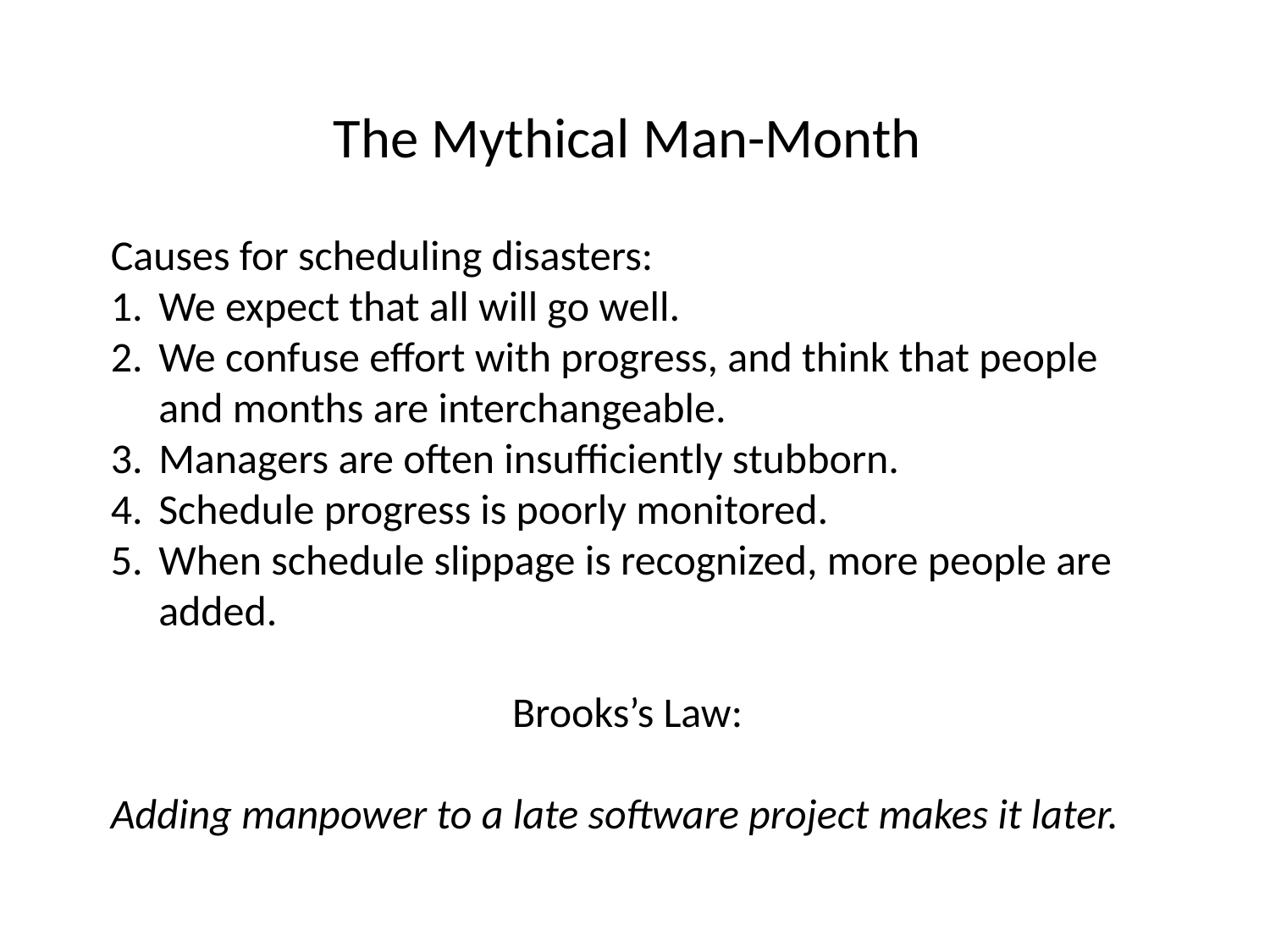

The Mythical Man-Month
Causes for scheduling disasters:
We expect that all will go well.
We confuse effort with progress, and think that people and months are interchangeable.
Managers are often insufficiently stubborn.
Schedule progress is poorly monitored.
When schedule slippage is recognized, more people are added.

Brooks’s Law:

Adding manpower to a late software project makes it later.